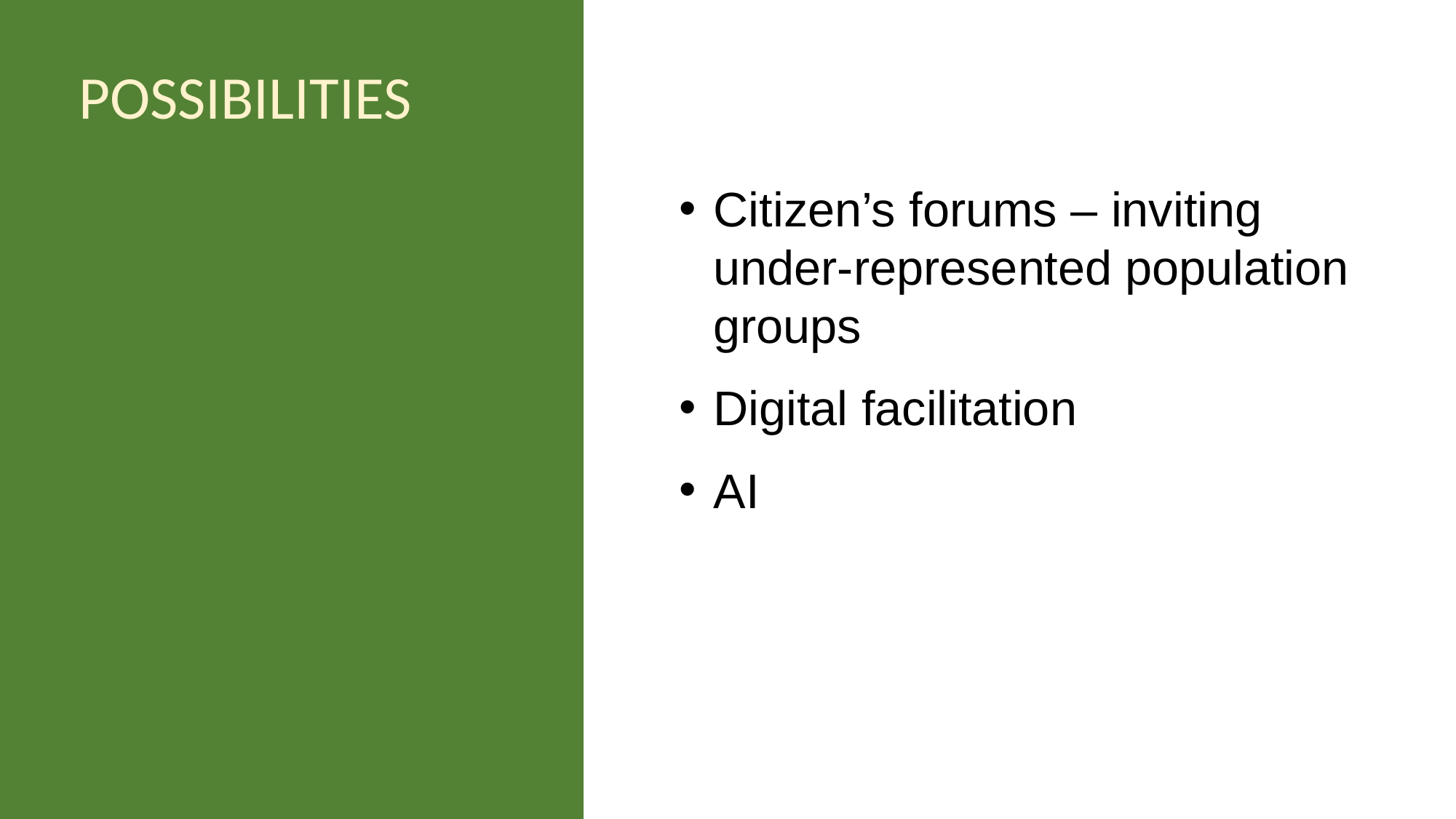

POSSIBILITIES
Citizen’s forums – inviting under-represented population groups
Digital facilitation
AI